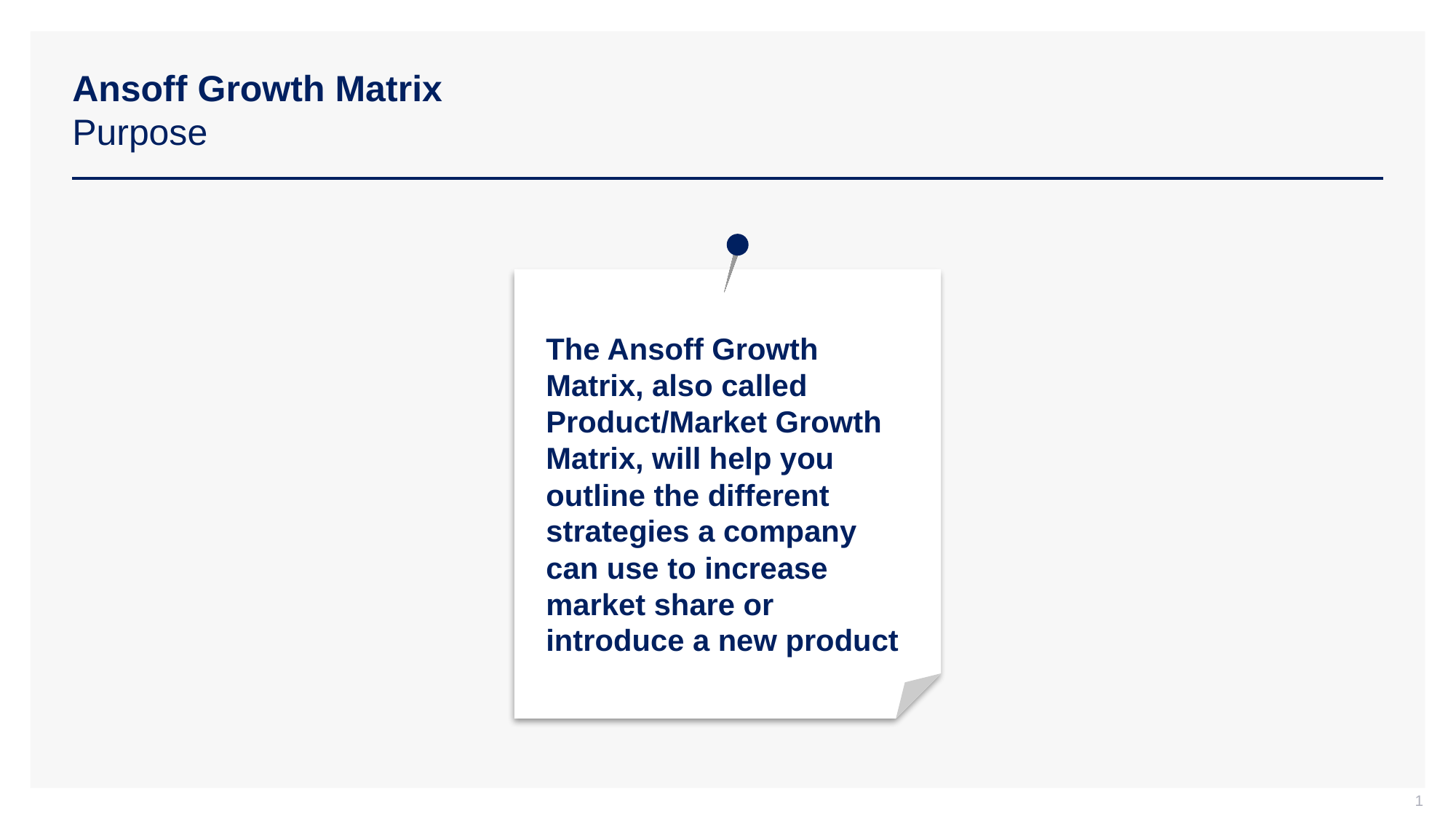

# Ansoff Growth Matrix Purpose

The Ansoff Growth Matrix, also called Product/Market Growth Matrix, will help you outline the different strategies a company can use to increase market share or introduce a new product
1